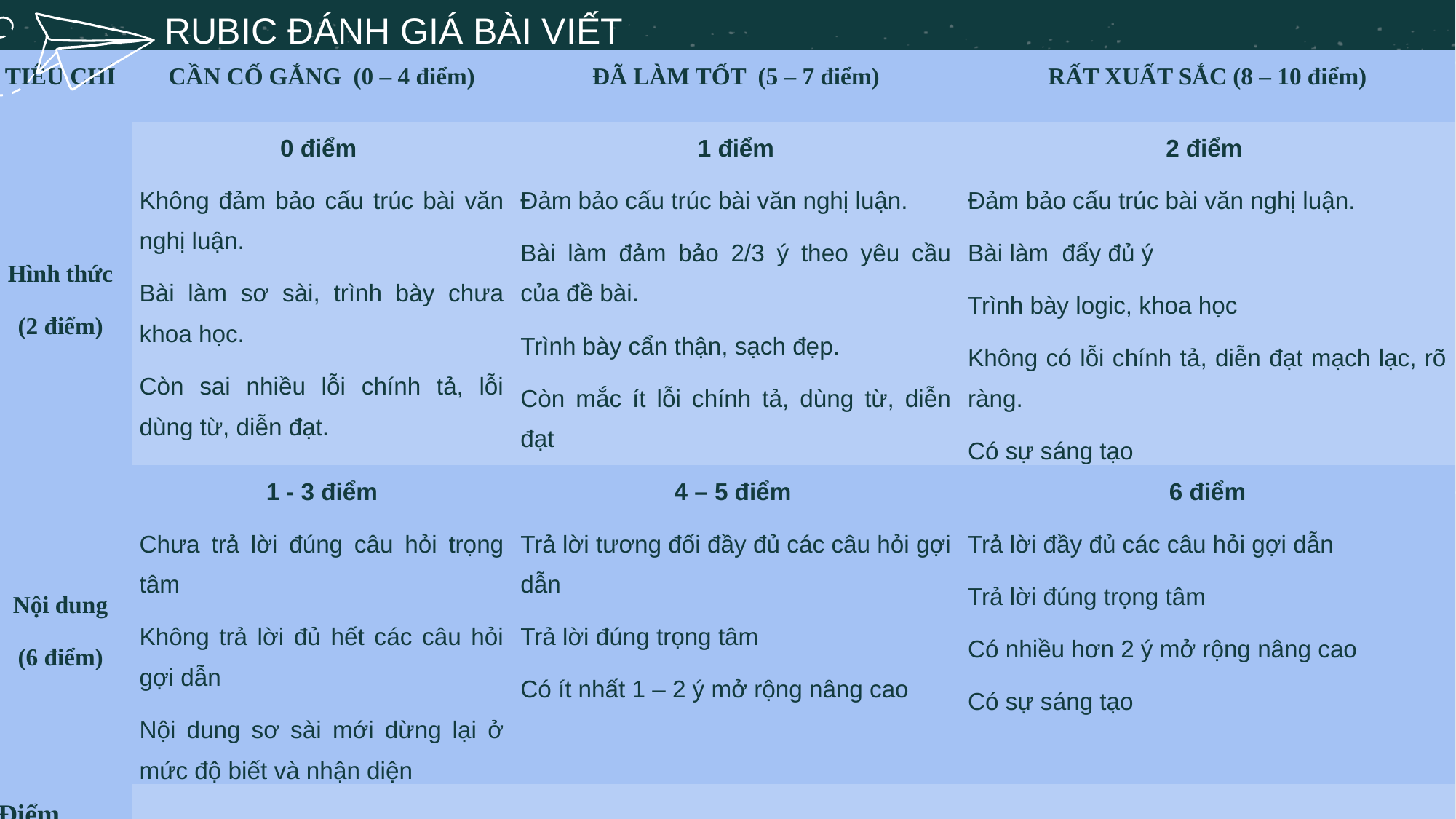

RUBIC ĐÁNH GIÁ BÀI VIẾT
| TIÊU CHÍ | CẦN CỐ GẮNG (0 – 4 điểm) | ĐÃ LÀM TỐT (5 – 7 điểm) | RẤT XUẤT SẮC (8 – 10 điểm) |
| --- | --- | --- | --- |
| Hình thức (2 điểm) | 0 điểm Không đảm bảo cấu trúc bài văn nghị luận. Bài làm sơ sài, trình bày chưa khoa học. Còn sai nhiều lỗi chính tả, lỗi dùng từ, diễn đạt. | 1 điểm Đảm bảo cấu trúc bài văn nghị luận. Bài làm đảm bảo 2/3 ý theo yêu cầu của đề bài. Trình bày cẩn thận, sạch đẹp. Còn mắc ít lỗi chính tả, dùng từ, diễn đạt | 2 điểm Đảm bảo cấu trúc bài văn nghị luận. Bài làm đẩy đủ ý Trình bày logic, khoa học Không có lỗi chính tả, diễn đạt mạch lạc, rõ ràng. Có sự sáng tạo |
| Nội dung (6 điểm) | 1 - 3 điểm Chưa trả lời đúng câu hỏi trọng tâm Không trả lời đủ hết các câu hỏi gợi dẫn Nội dung sơ sài mới dừng lại ở mức độ biết và nhận diện | 4 – 5 điểm Trả lời tương đối đầy đủ các câu hỏi gợi dẫn Trả lời đúng trọng tâm Có ít nhất 1 – 2 ý mở rộng nâng cao | 6 điểm Trả lời đầy đủ các câu hỏi gợi dẫn Trả lời đúng trọng tâm Có nhiều hơn 2 ý mở rộng nâng cao Có sự sáng tạo |
| Điểm |  |  |  |
| TỔNG |  |  |  |